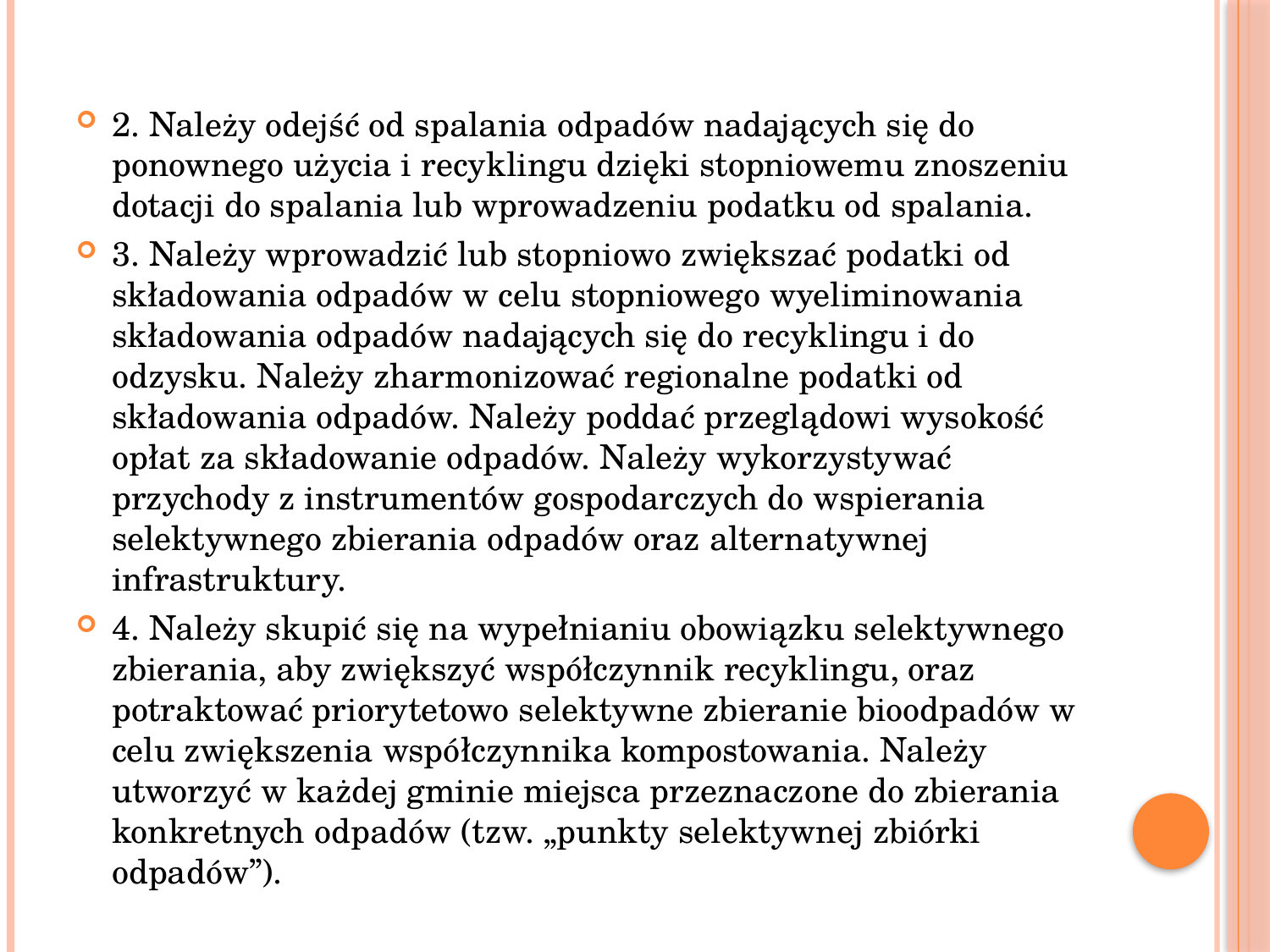

#
2. Należy odejść od spalania odpadów nadających się do ponownego użycia i recyklingu dzięki stopniowemu znoszeniu dotacji do spalania lub wprowadzeniu podatku od spalania.
3. Należy wprowadzić lub stopniowo zwiększać podatki od składowania odpadów w celu stopniowego wyeliminowania składowania odpadów nadających się do recyklingu i do odzysku. Należy zharmonizować regionalne podatki od składowania odpadów. Należy poddać przeglądowi wysokość opłat za składowanie odpadów. Należy wykorzystywać przychody z instrumentów gospodarczych do wspierania selektywnego zbierania odpadów oraz alternatywnej infrastruktury.
4. Należy skupić się na wypełnianiu obowiązku selektywnego zbierania, aby zwiększyć współczynnik recyklingu, oraz potraktować priorytetowo selektywne zbieranie bioodpadów w celu zwiększenia współczynnika kompostowania. Należy utworzyć w każdej gminie miejsca przeznaczone do zbierania konkretnych odpadów (tzw. „punkty selektywnej zbiórki odpadów”).